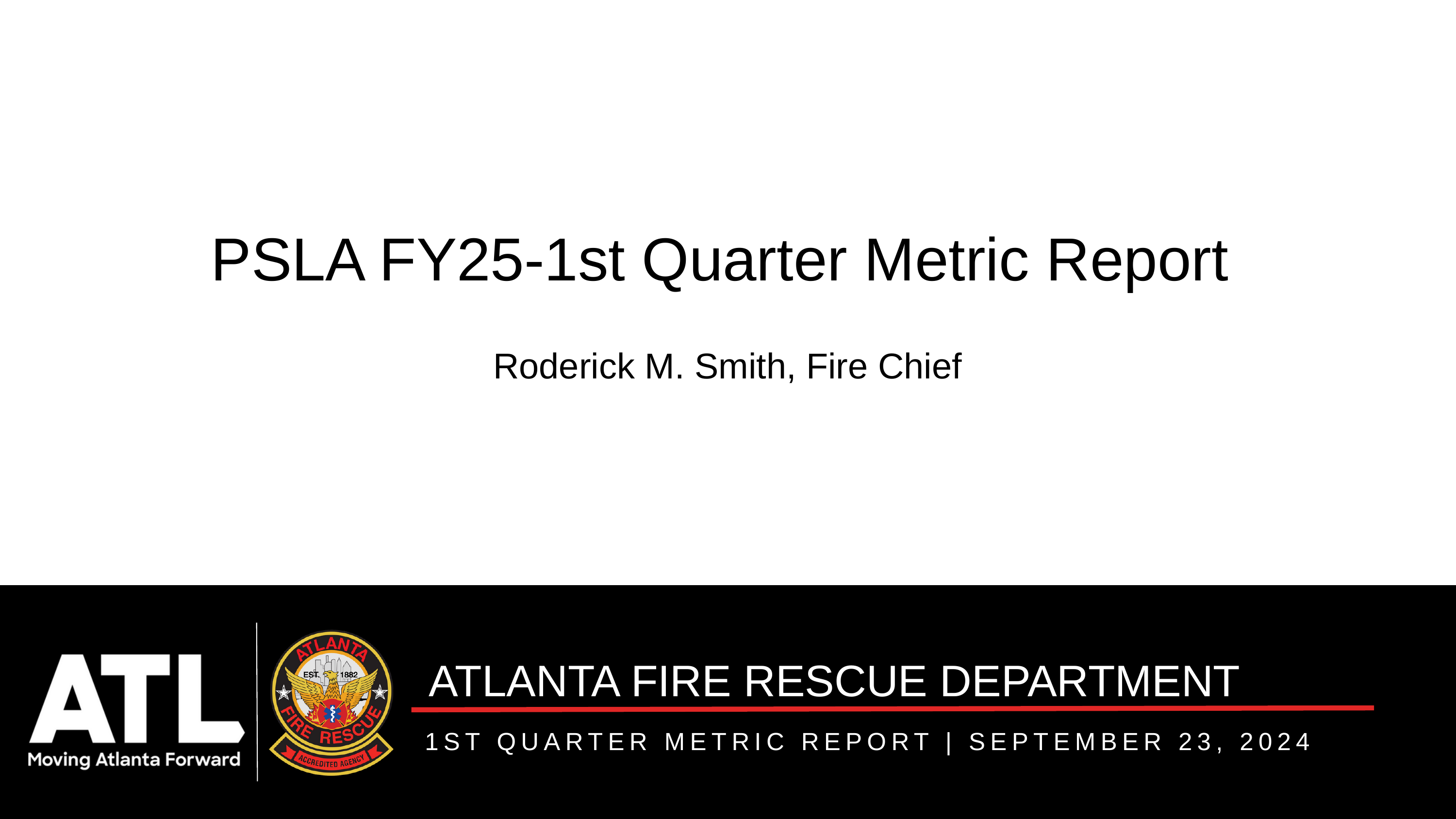

PSLA FY25-1st Quarter Metric Report
Roderick M. Smith, Fire Chief

ATLANTA FIRE RESCUE DEPARTMENT

1ST QUARTER METRIC REPORT | SEPTEMBER 23, 2024